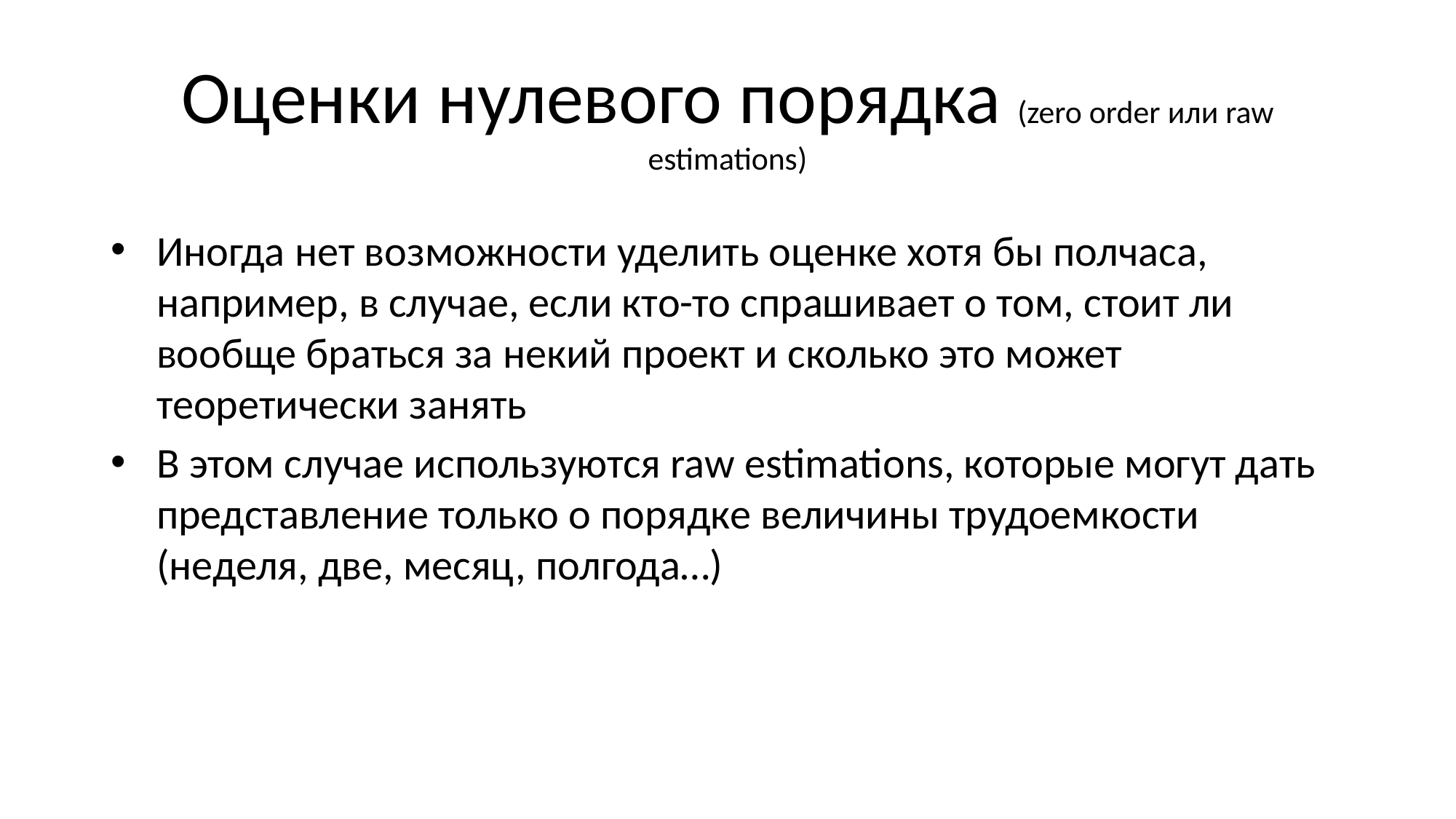

# Оценки нулевого порядка (zero order или raw estimations)
Иногда нет возможности уделить оценке хотя бы полчаса, например, в случае, если кто-то спрашивает о том, стоит ли вообще браться за некий проект и сколько это может теоретически занять
В этом случае используются raw estimations, которые могут дать представление только о порядке величины трудоемкости (неделя, две, месяц, полгода…)